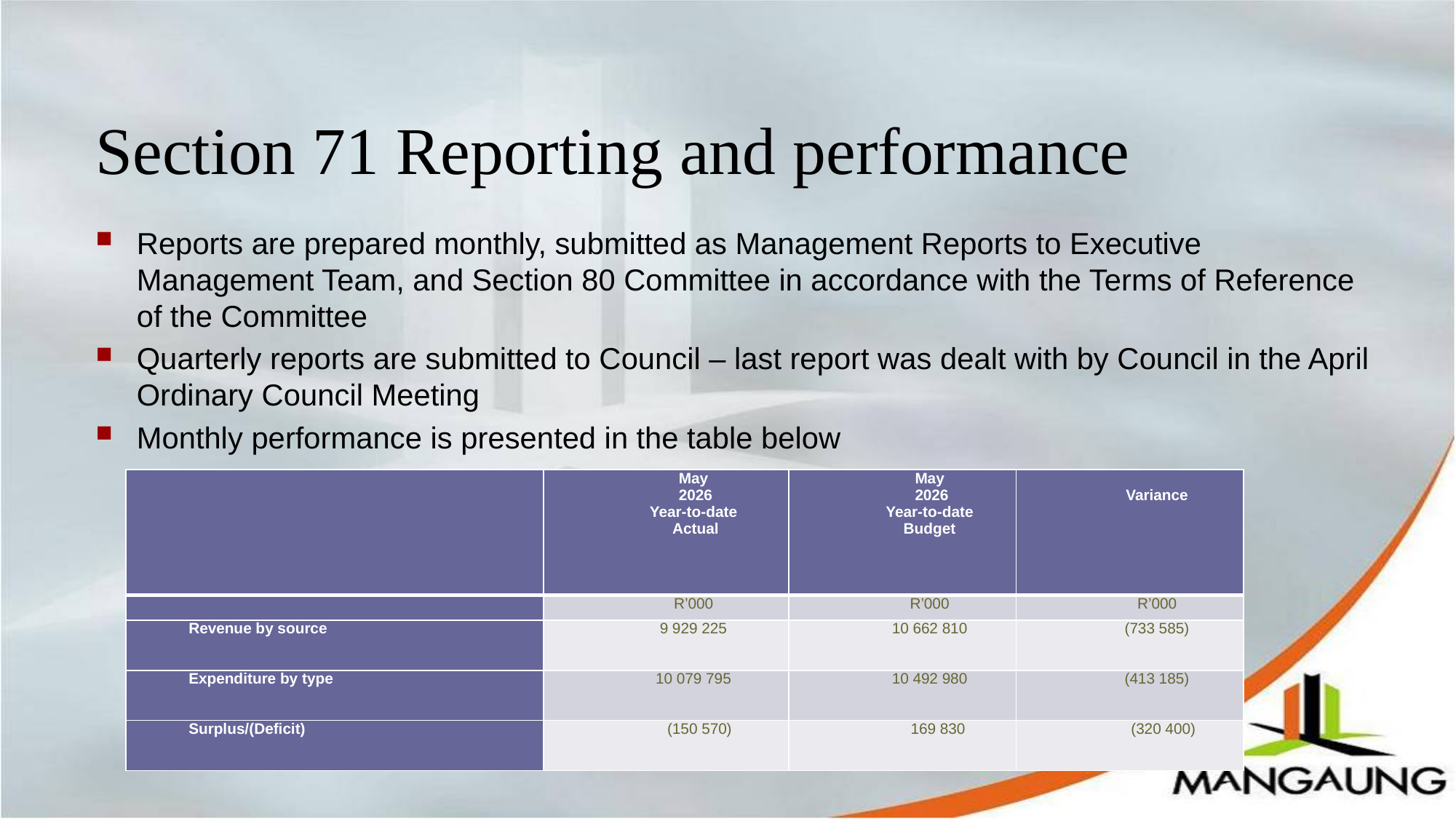

# Section 71 Reporting and performance
Reports are prepared monthly, submitted as Management Reports to Executive Management Team, and Section 80 Committee in accordance with the Terms of Reference of the Committee
Quarterly reports are submitted to Council – last report was dealt with by Council in the April Ordinary Council Meeting
Monthly performance is presented in the table below

|  | May 2026 Year-to-date Actual | May 2026 Year-to-date Budget | Variance |
| --- | --- | --- | --- |
|  | R’000 | R’000 | R’000 |
| Revenue by source | 9 929 225 | 10 662 810 | (733 585) |
| Expenditure by type | 10 079 795 | 10 492 980 | (413 185) |
| Surplus/(Deficit) | (150 570) | 169 830 | (320 400) |